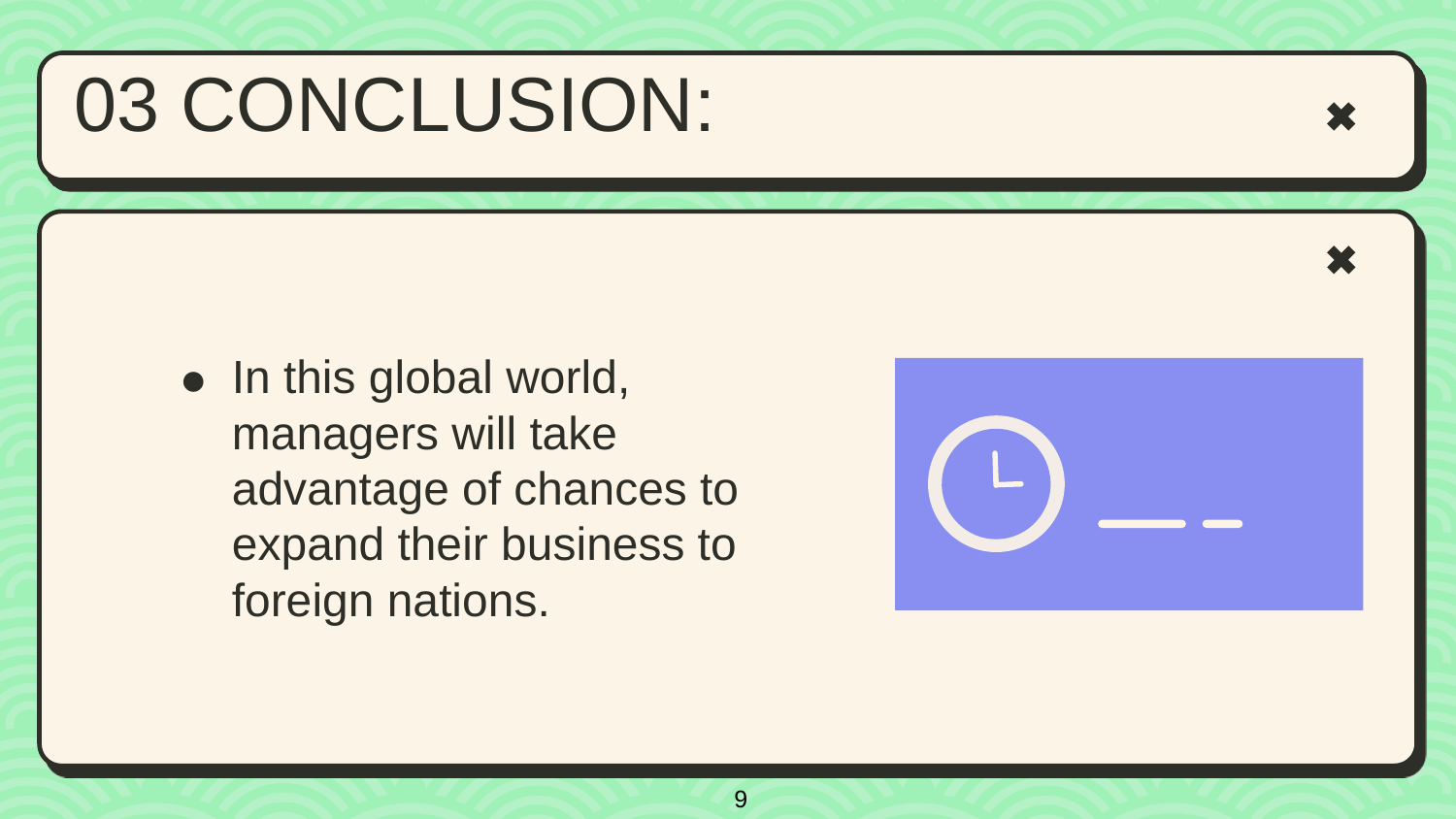

# 03 CONCLUSION:
In this global world, managers will take advantage of chances to expand their business to foreign nations.

9